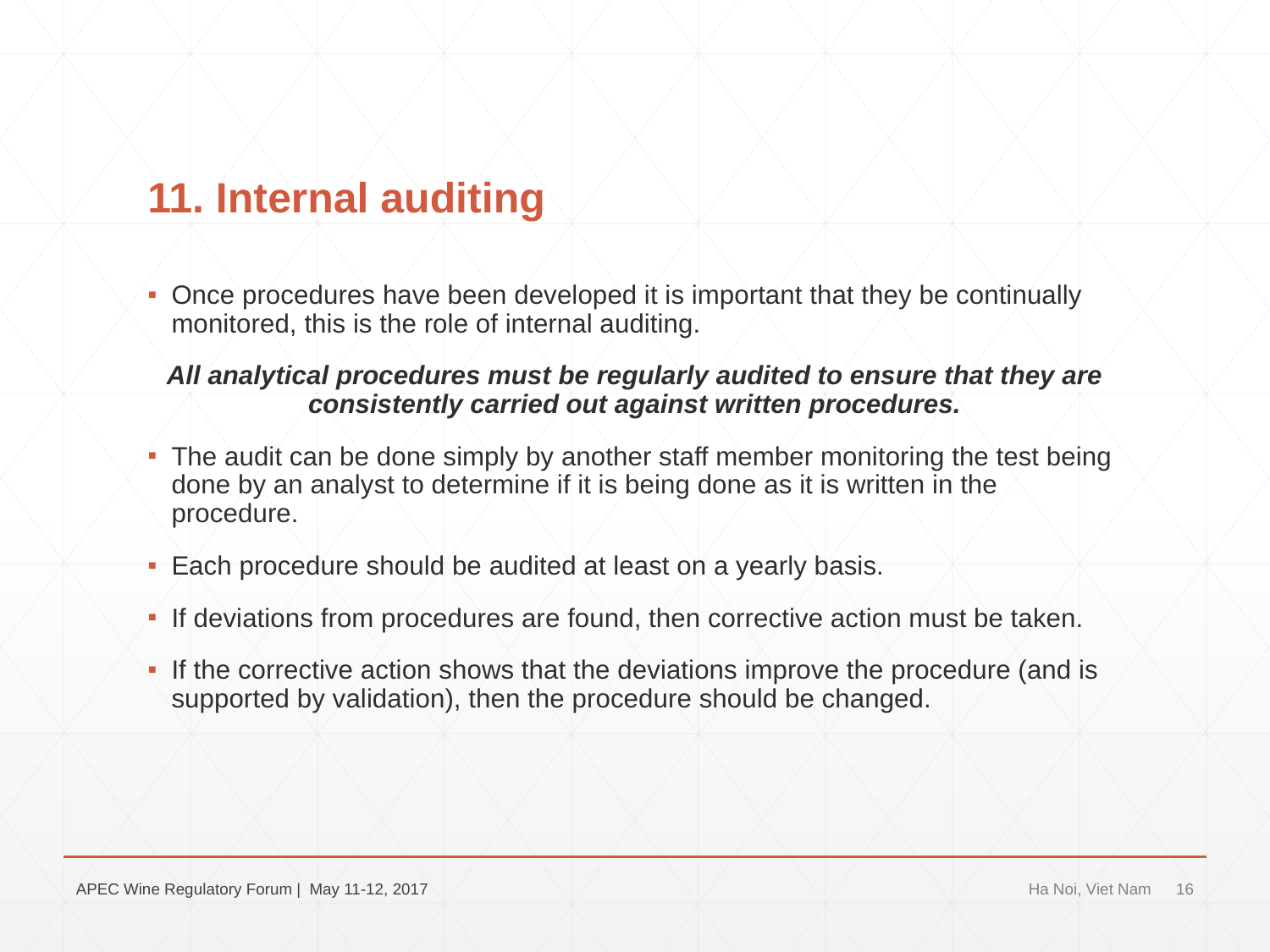

# 11. Internal auditing
Once procedures have been developed it is important that they be continually monitored, this is the role of internal auditing.
All analytical procedures must be regularly audited to ensure that they are consistently carried out against written procedures.
The audit can be done simply by another staff member monitoring the test being done by an analyst to determine if it is being done as it is written in the procedure.
Each procedure should be audited at least on a yearly basis.
If deviations from procedures are found, then corrective action must be taken.
If the corrective action shows that the deviations improve the procedure (and is supported by validation), then the procedure should be changed.

APEC Wine Regulatory Forum |  May 11-12, 2017
Ha Noi, Viet Nam
16